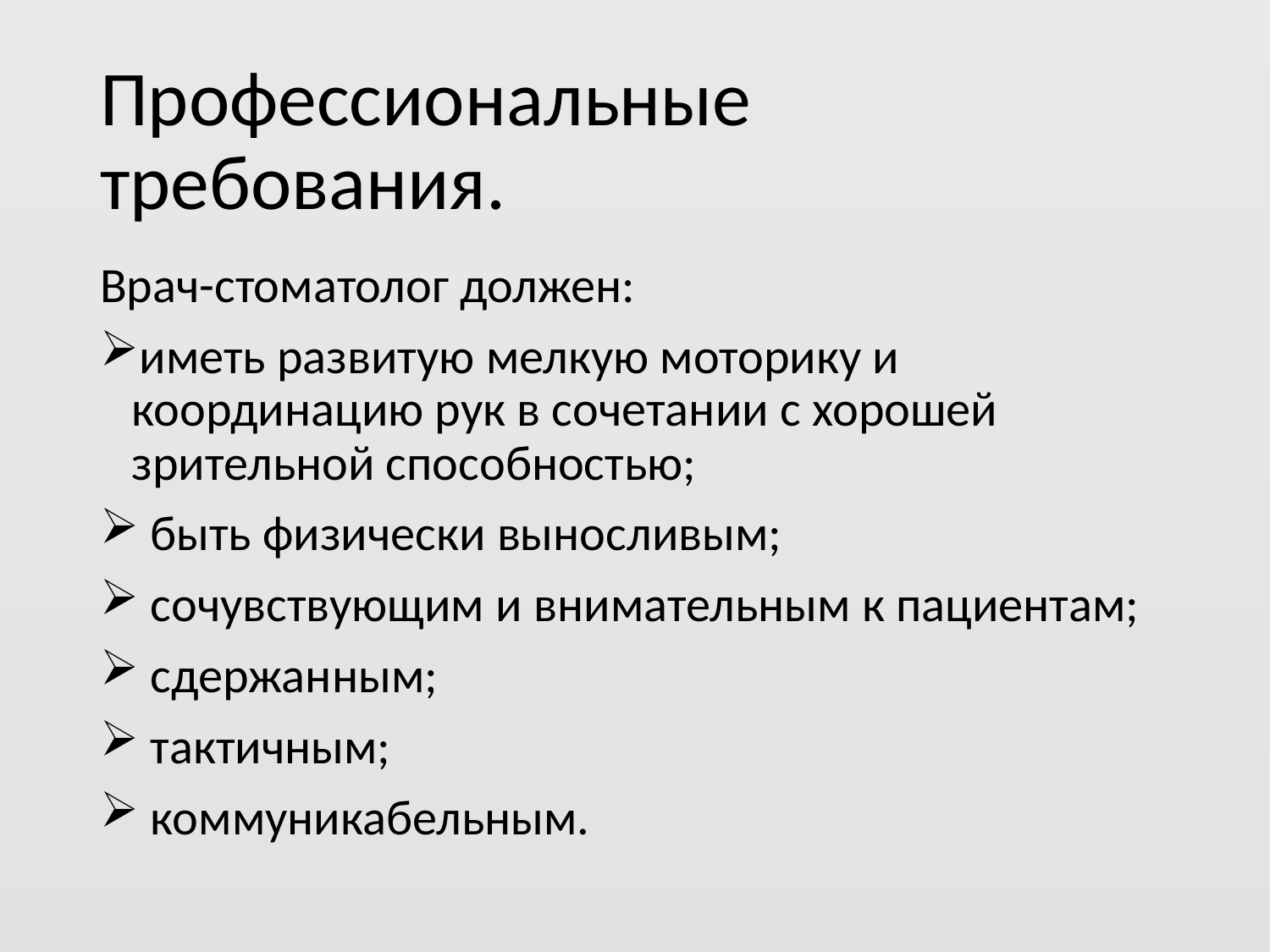

# Профессиональные требования.
Врач-стоматолог должен:
иметь развитую мелкую моторику и координацию рук в сочетании с хорошей зрительной способностью;
 быть физически выносливым;
 сочувствующим и внимательным к пациентам;
 сдержанным;
 тактичным;
 коммуникабельным.